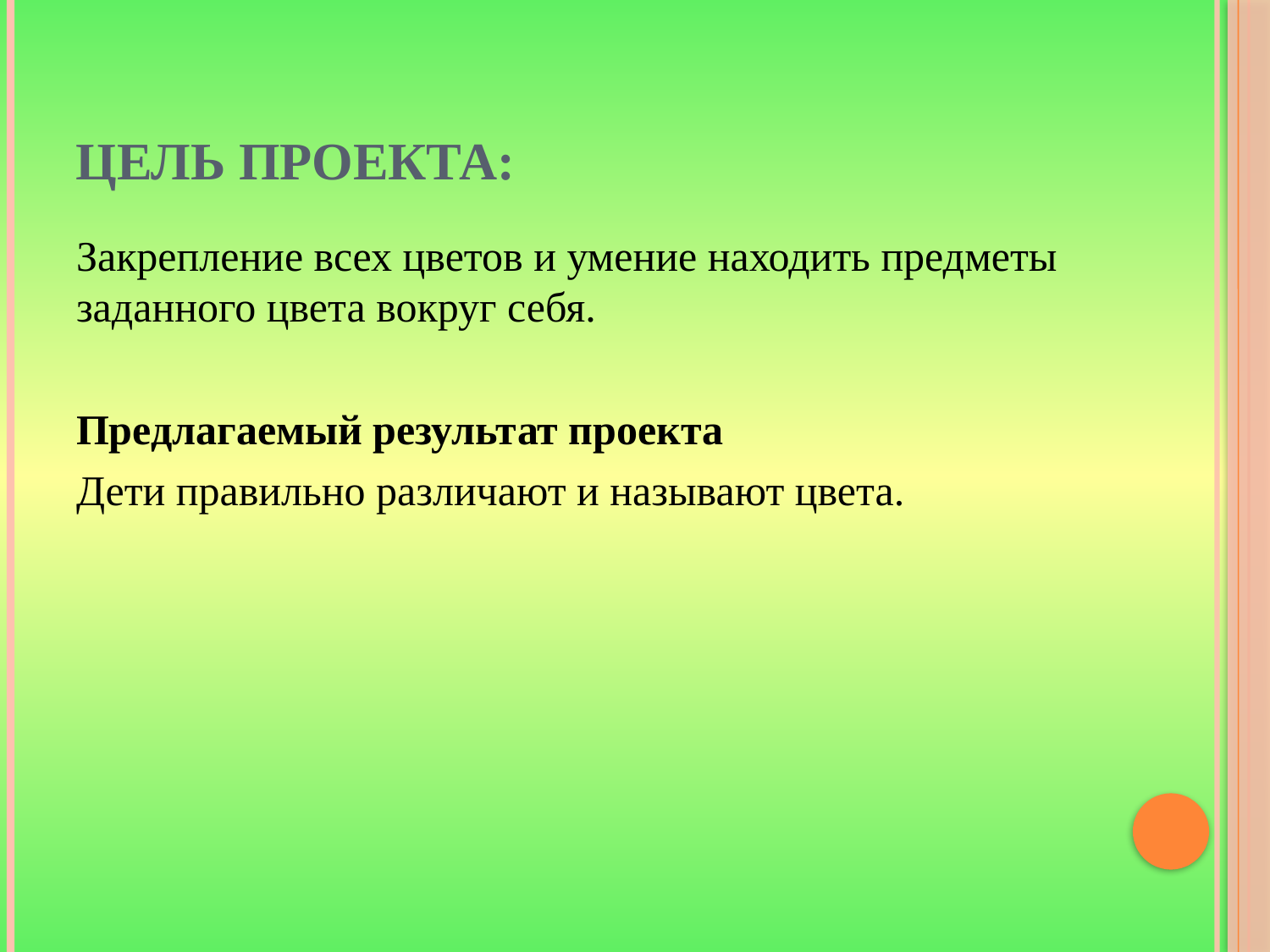

# Цель проекта:
Закрепление всех цветов и умение находить предметы заданного цвета вокруг себя.

Предлагаемый результат проекта
Дети правильно различают и называют цвета.